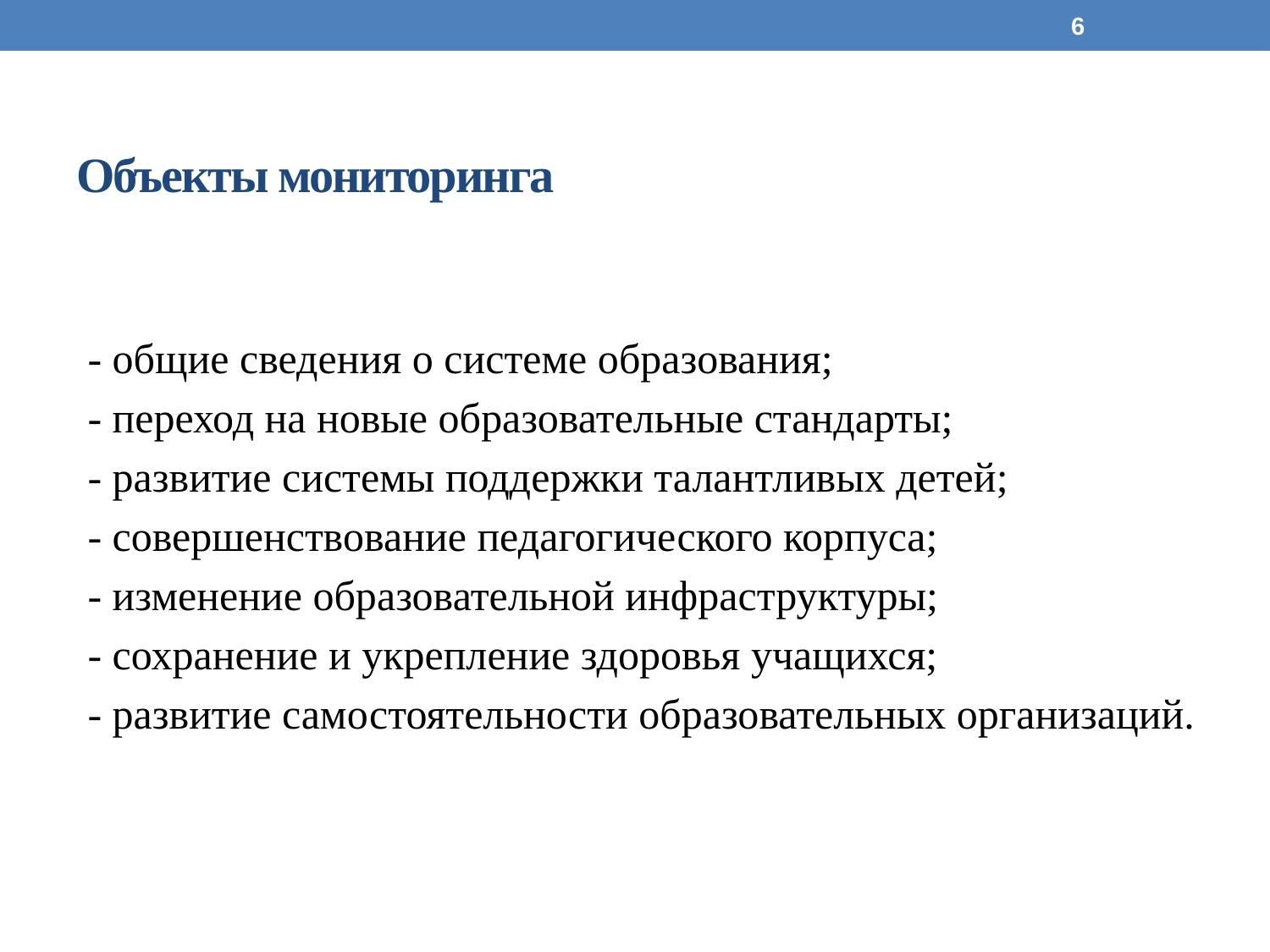

6
# Объекты мониторинга

- общие сведения о системе образования;
- переход на новые образовательные стандарты;
- развитие системы поддержки талантливых детей;
- совершенствование педагогического корпуса;
- изменение образовательной инфраструктуры;
- сохранение и укрепление здоровья учащихся;
- развитие самостоятельности образовательных организаций.